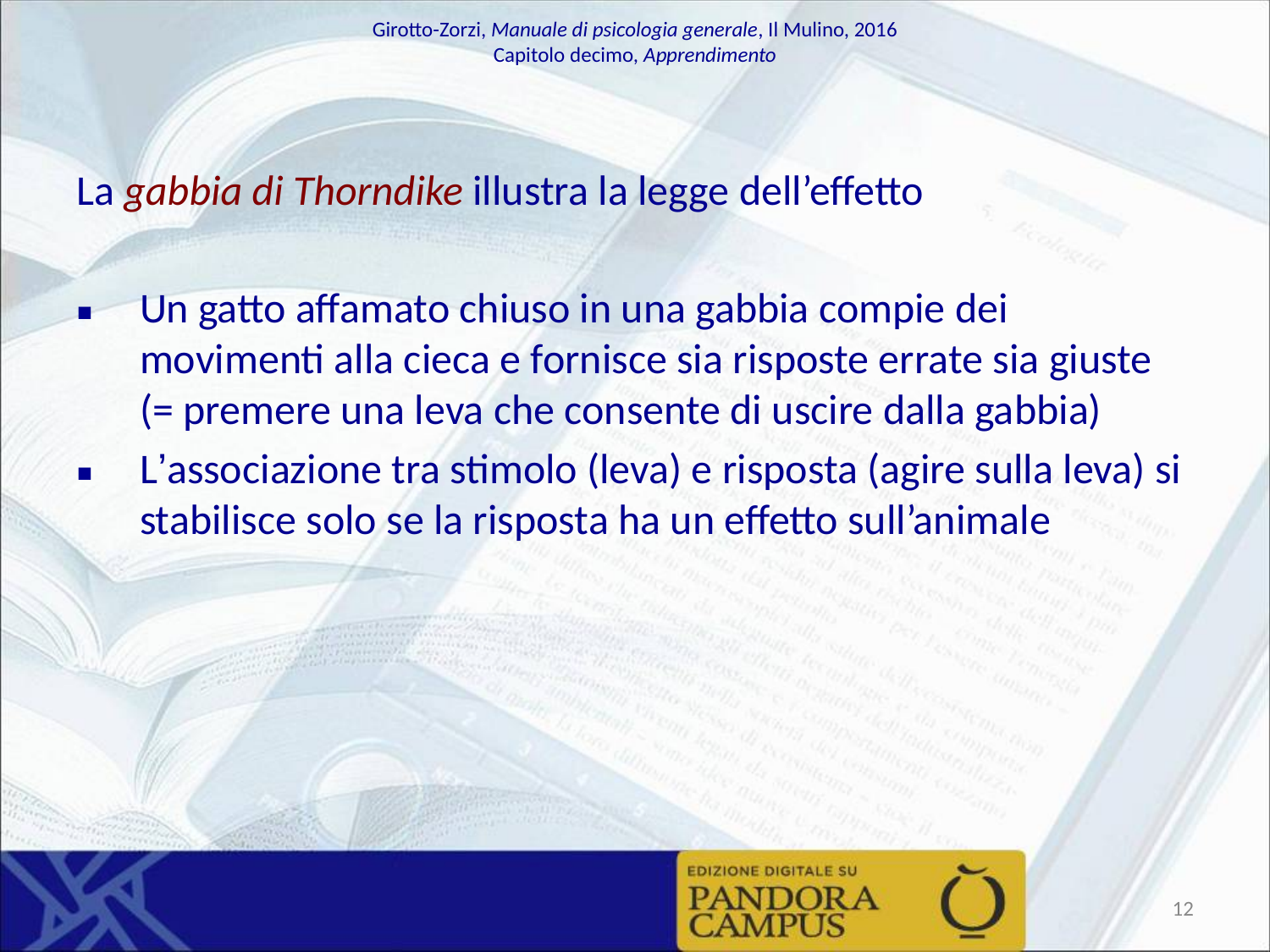

La gabbia di Thorndike illustra la legge dell’effetto

Un gatto affamato chiuso in una gabbia compie dei movimenti alla cieca e fornisce sia risposte errate sia giuste (= premere una leva che consente di uscire dalla gabbia)
L’associazione tra stimolo (leva) e risposta (agire sulla leva) si stabilisce solo se la risposta ha un effetto sull’animale

12